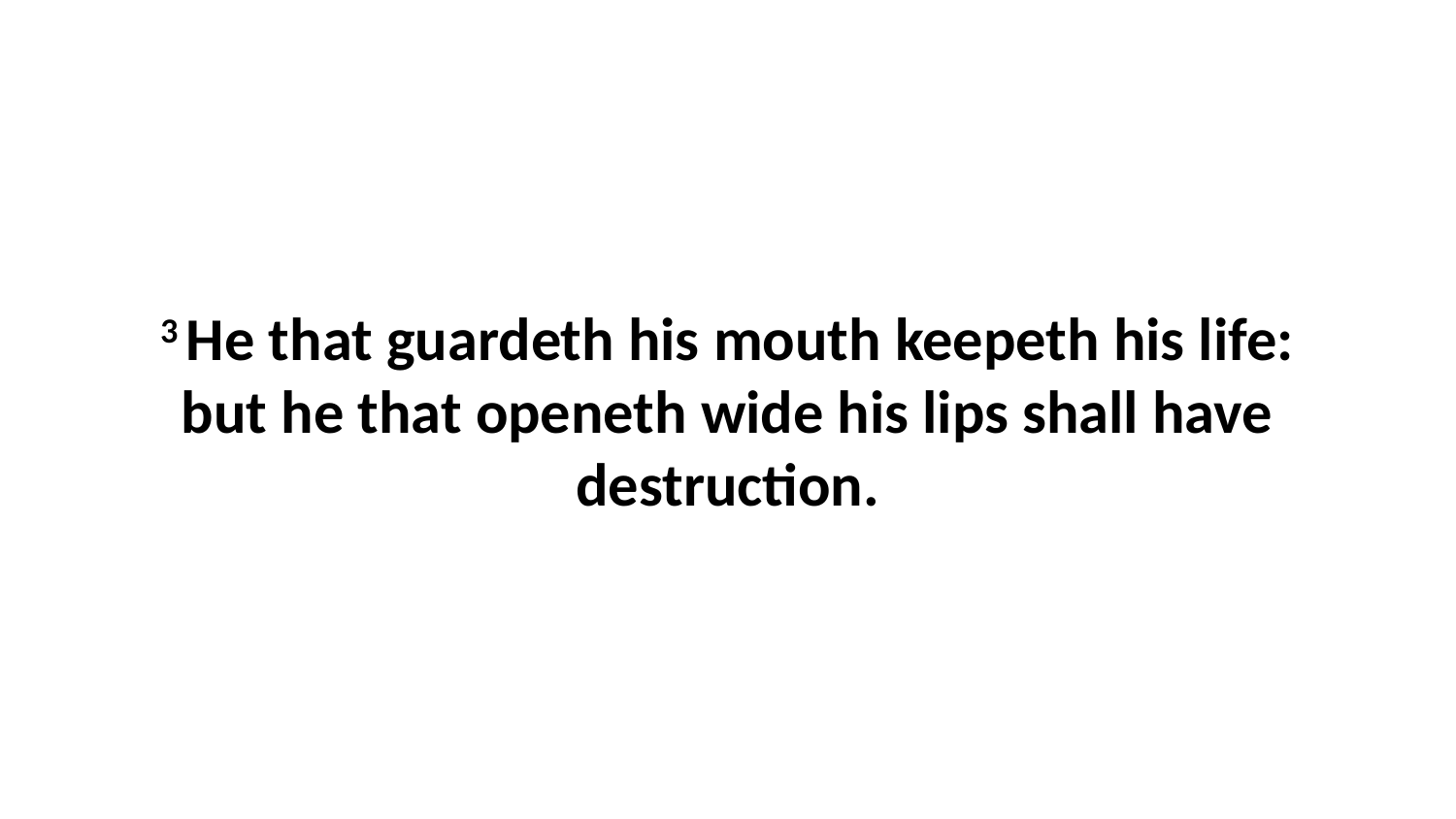

3 He that guardeth his mouth keepeth his life: but he that openeth wide his lips shall have destruction.